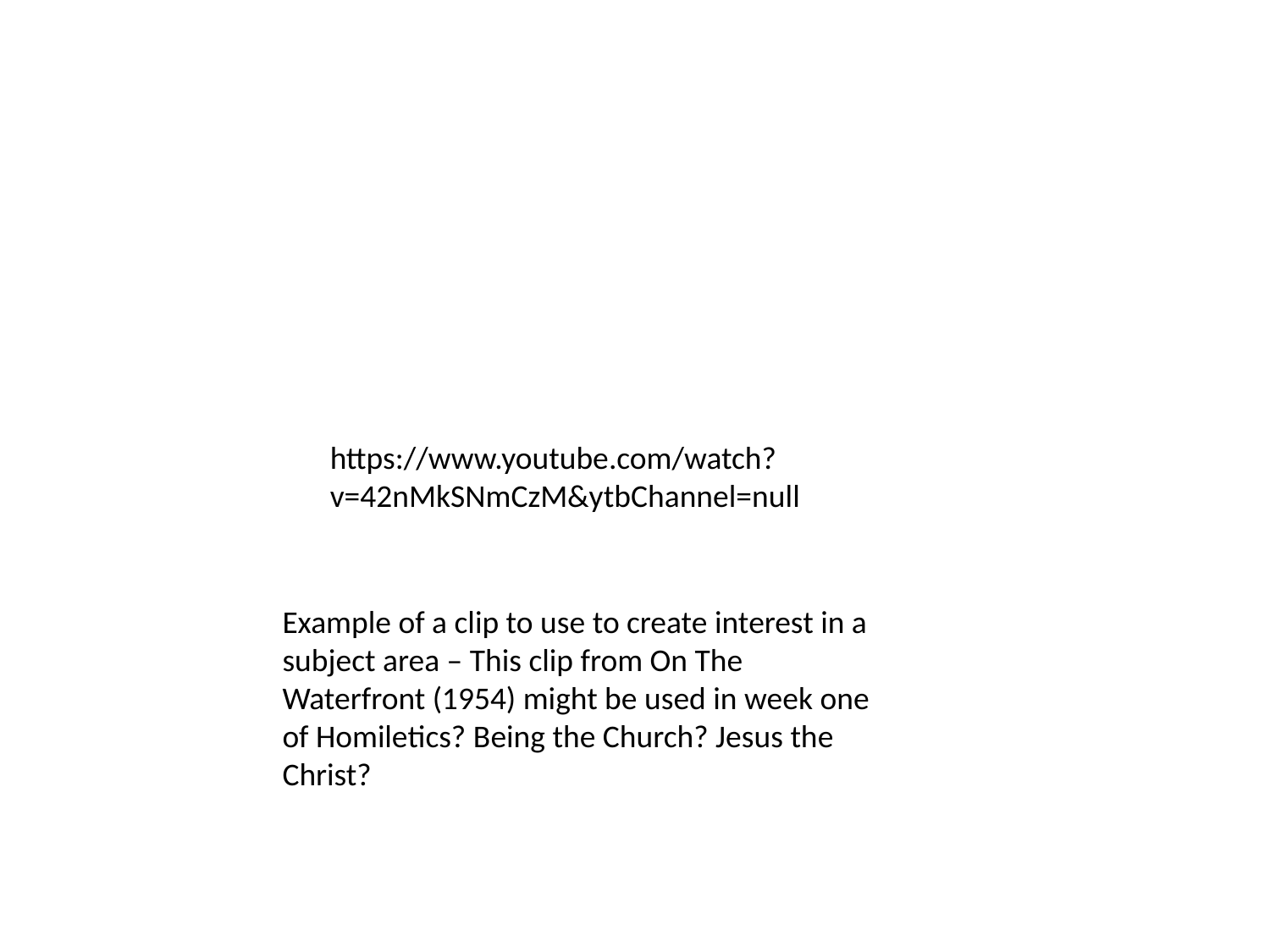

https://www.youtube.com/watch?v=42nMkSNmCzM&ytbChannel=null
Example of a clip to use to create interest in a subject area – This clip from On The Waterfront (1954) might be used in week one of Homiletics? Being the Church? Jesus the Christ?